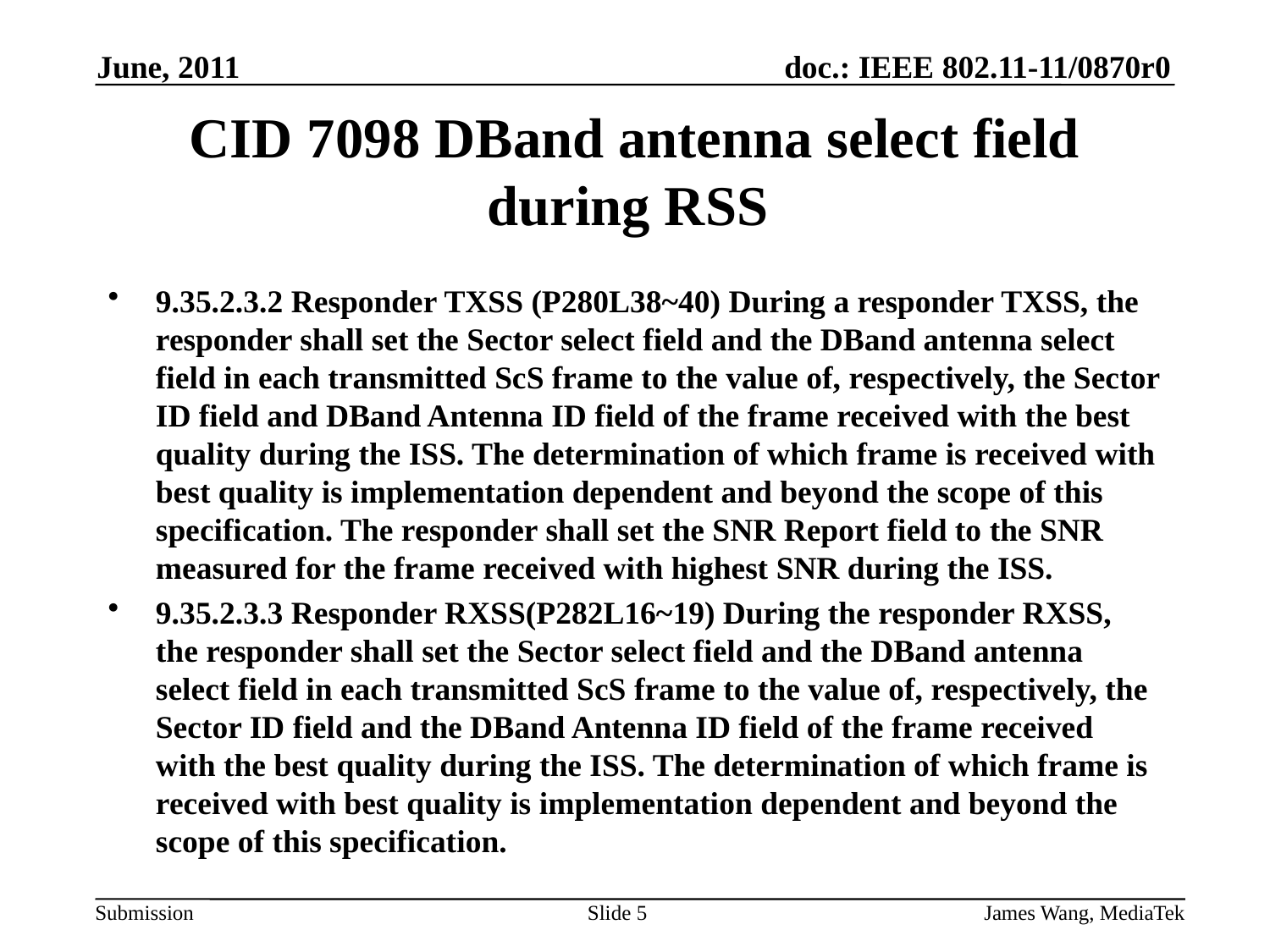

June, 2011
# CID 7098 DBand antenna select field during RSS
9.35.2.3.2 Responder TXSS (P280L38~40) During a responder TXSS, the responder shall set the Sector select field and the DBand antenna select field in each transmitted ScS frame to the value of, respectively, the Sector ID field and DBand Antenna ID field of the frame received with the best quality during the ISS. The determination of which frame is received with best quality is implementation dependent and beyond the scope of this specification. The responder shall set the SNR Report field to the SNR measured for the frame received with highest SNR during the ISS.
9.35.2.3.3 Responder RXSS(P282L16~19) During the responder RXSS, the responder shall set the Sector select field and the DBand antenna select field in each transmitted ScS frame to the value of, respectively, the Sector ID field and the DBand Antenna ID field of the frame received with the best quality during the ISS. The determination of which frame is received with best quality is implementation dependent and beyond the scope of this specification.
Slide 5
James Wang, MediaTek